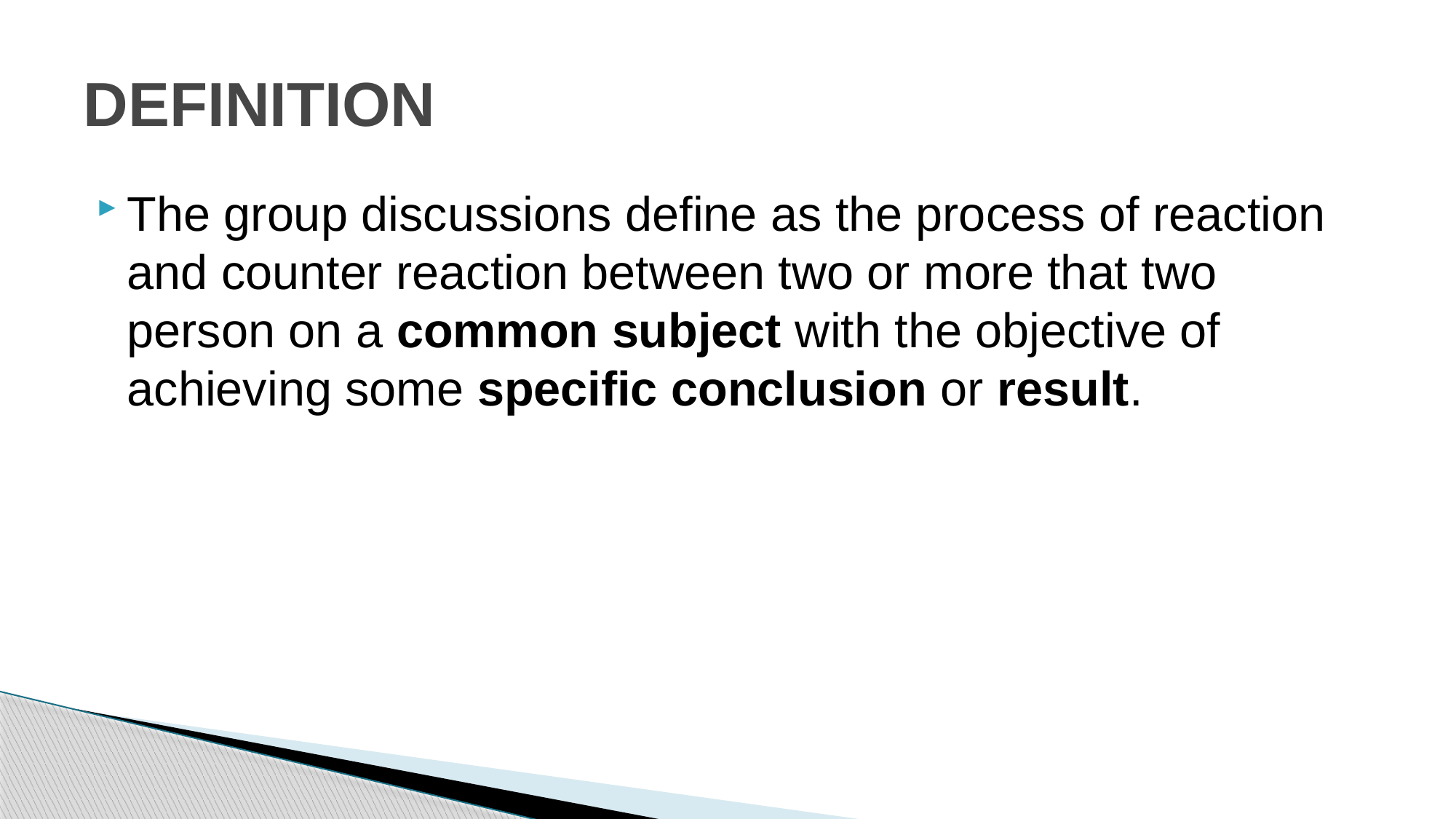

# DEFINITION
The group discussions define as the process of reaction and counter reaction between two or more that two person on a common subject with the objective of achieving some specific conclusion or result.